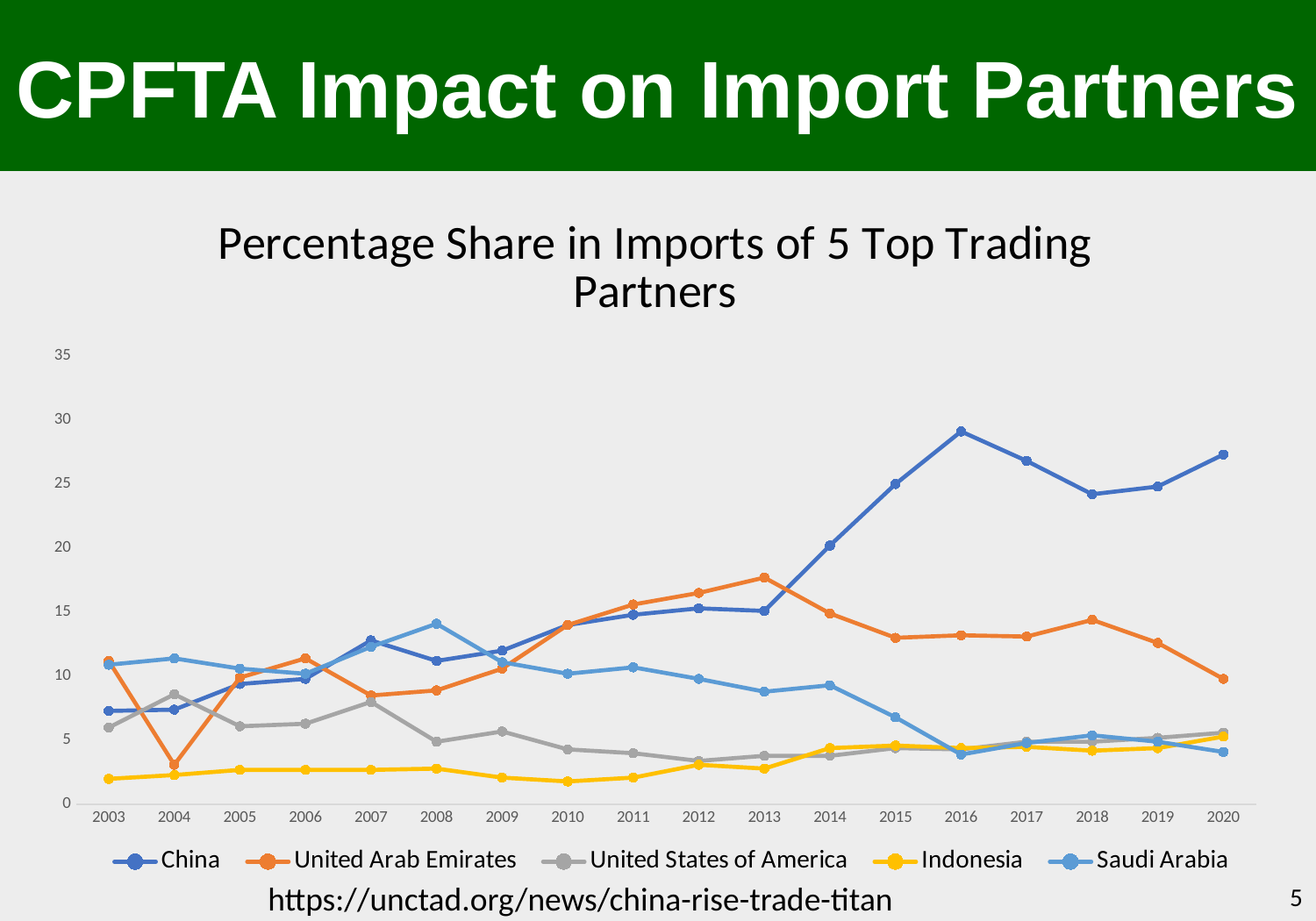

CPFTA Impact on Import Partners

### Chart: Percentage Share in Imports of 5 Top Trading Partners

| Category | China | United Arab Emirates | United States of America | Indonesia | Saudi Arabia |
|---|---|---|---|---|---|
| 2003 | 7.3 | 11.2 | 6.0 | 2.0 | 10.9 |
| 2004 | 7.4 | 3.1 | 8.6 | 2.3 | 11.4 |
| 2005 | 9.4 | 9.9 | 6.1 | 2.7 | 10.6 |
| 2006 | 9.8 | 11.4 | 6.3 | 2.7 | 10.2 |
| 2007 | 12.8 | 8.5 | 8.0 | 2.7 | 12.3 |
| 2008 | 11.2 | 8.9 | 4.9 | 2.8 | 14.1 |
| 2009 | 12.0 | 10.6 | 5.7 | 2.1 | 11.1 |
| 2010 | 14.0 | 14.0 | 4.3 | 1.8 | 10.2 |
| 2011 | 14.8 | 15.6 | 4.0 | 2.1 | 10.7 |
| 2012 | 15.3 | 16.5 | 3.4 | 3.1 | 9.8 |
| 2013 | 15.1 | 17.7 | 3.8 | 2.8 | 8.8 |
| 2014 | 20.2 | 14.9 | 3.8 | 4.4 | 9.3 |
| 2015 | 25.0 | 13.0 | 4.4 | 4.6 | 6.8 |
| 2016 | 29.1 | 13.2 | 4.3 | 4.4 | 3.9 |
| 2017 | 26.8 | 13.1 | 4.9 | 4.5 | 4.8 |
| 2018 | 24.2 | 14.4 | 4.9 | 4.2 | 5.4 |
| 2019 | 24.8 | 12.6 | 5.2 | 4.4 | 4.9 |
| 2020 | 27.3 | 9.8 | 5.6 | 5.3 | 4.1 |
https://unctad.org/news/china-rise-trade-titan
5